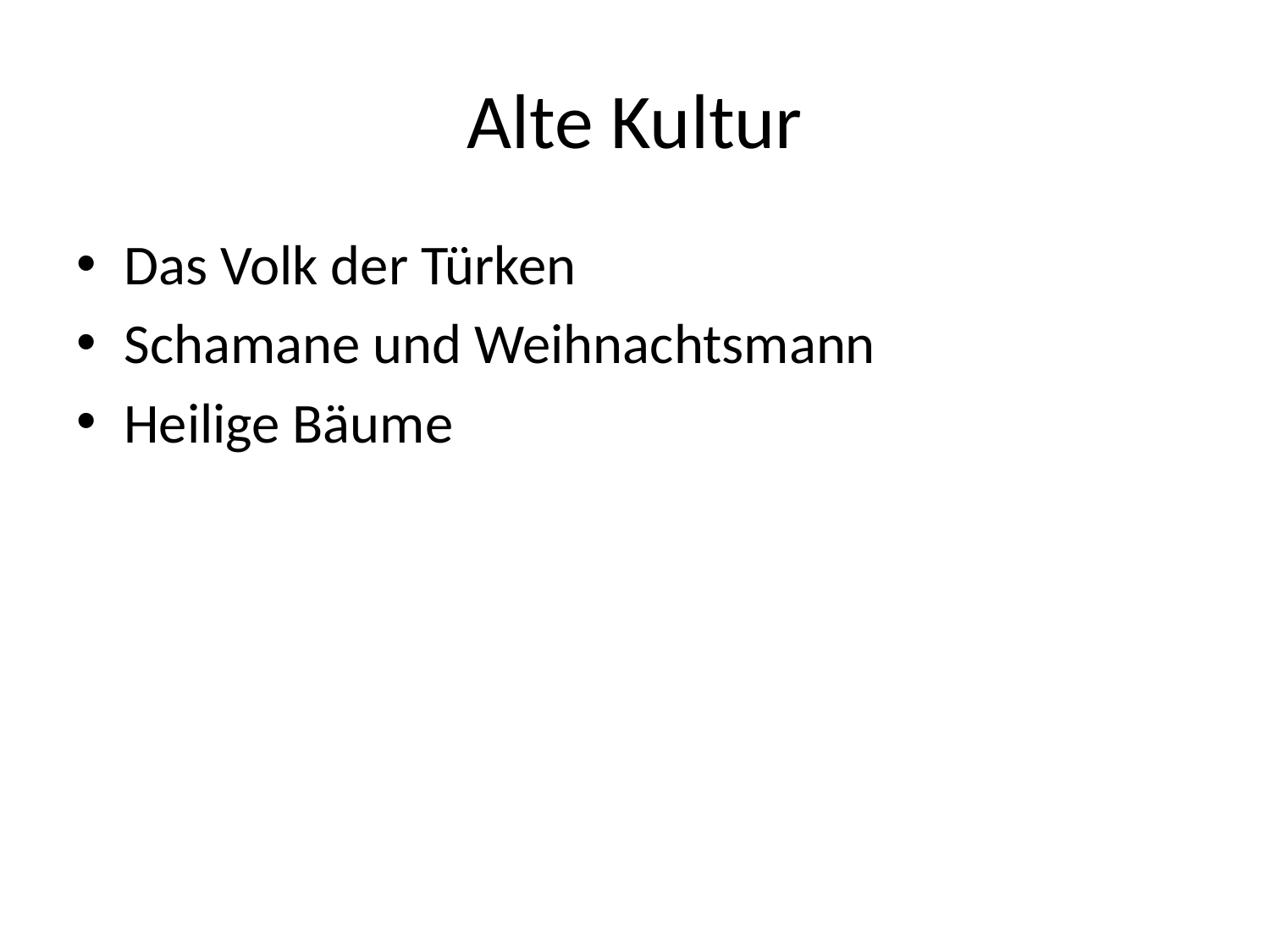

# Alte Kultur
Das Volk der Türken
Schamane und Weihnachtsmann
Heilige Bäume